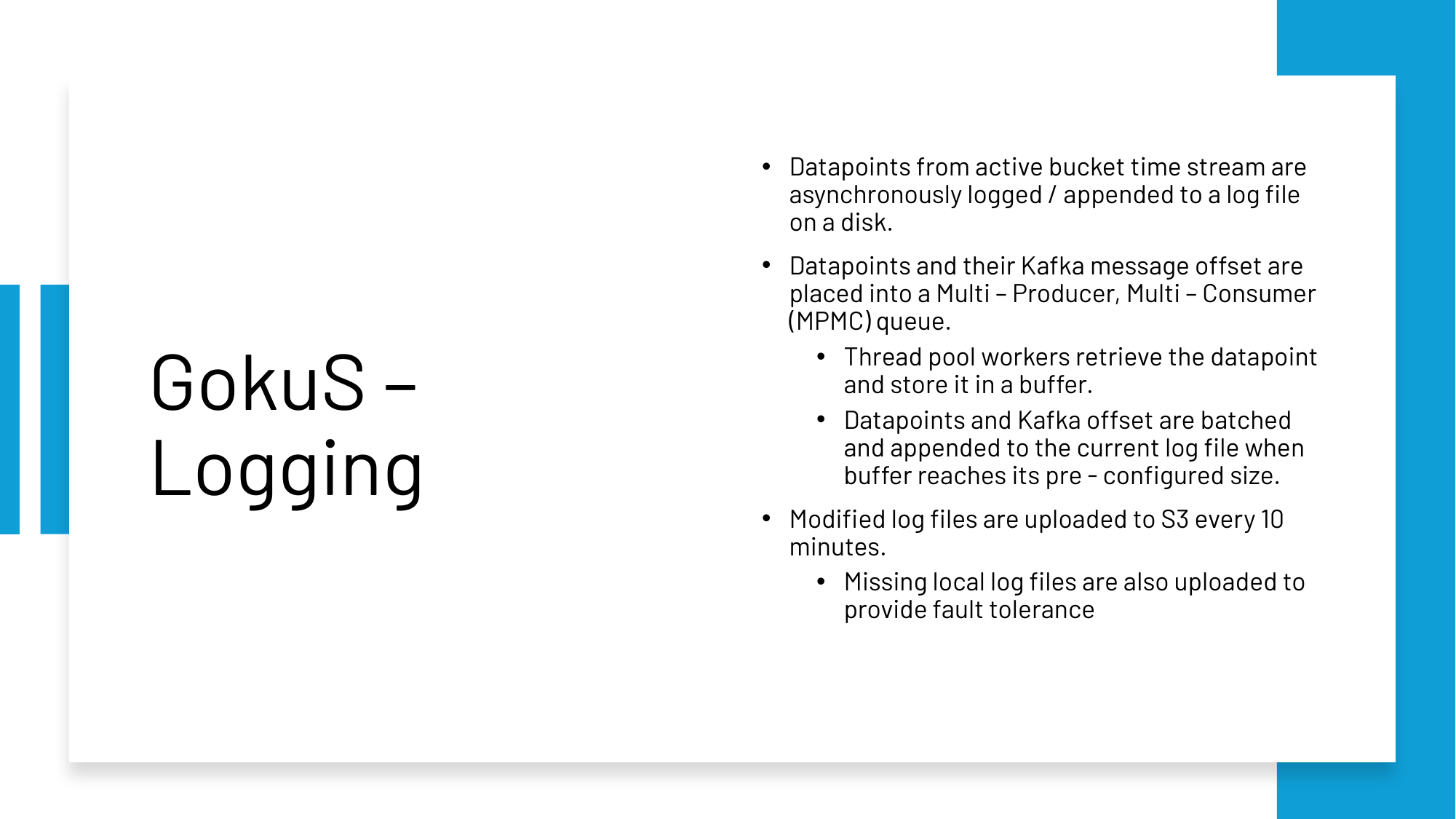

# GokuS – Logging
Datapoints from active bucket time stream are asynchronously logged / appended to a log file on a disk.
Datapoints and their Kafka message offset are placed into a Multi – Producer, Multi – Consumer (MPMC) queue.
Thread pool workers retrieve the datapoint and store it in a buffer.
Datapoints and Kafka offset are batched and appended to the current log file when buffer reaches its pre - configured size.
Modified log files are uploaded to S3 every 10 minutes.
Missing local log files are also uploaded to provide fault tolerance